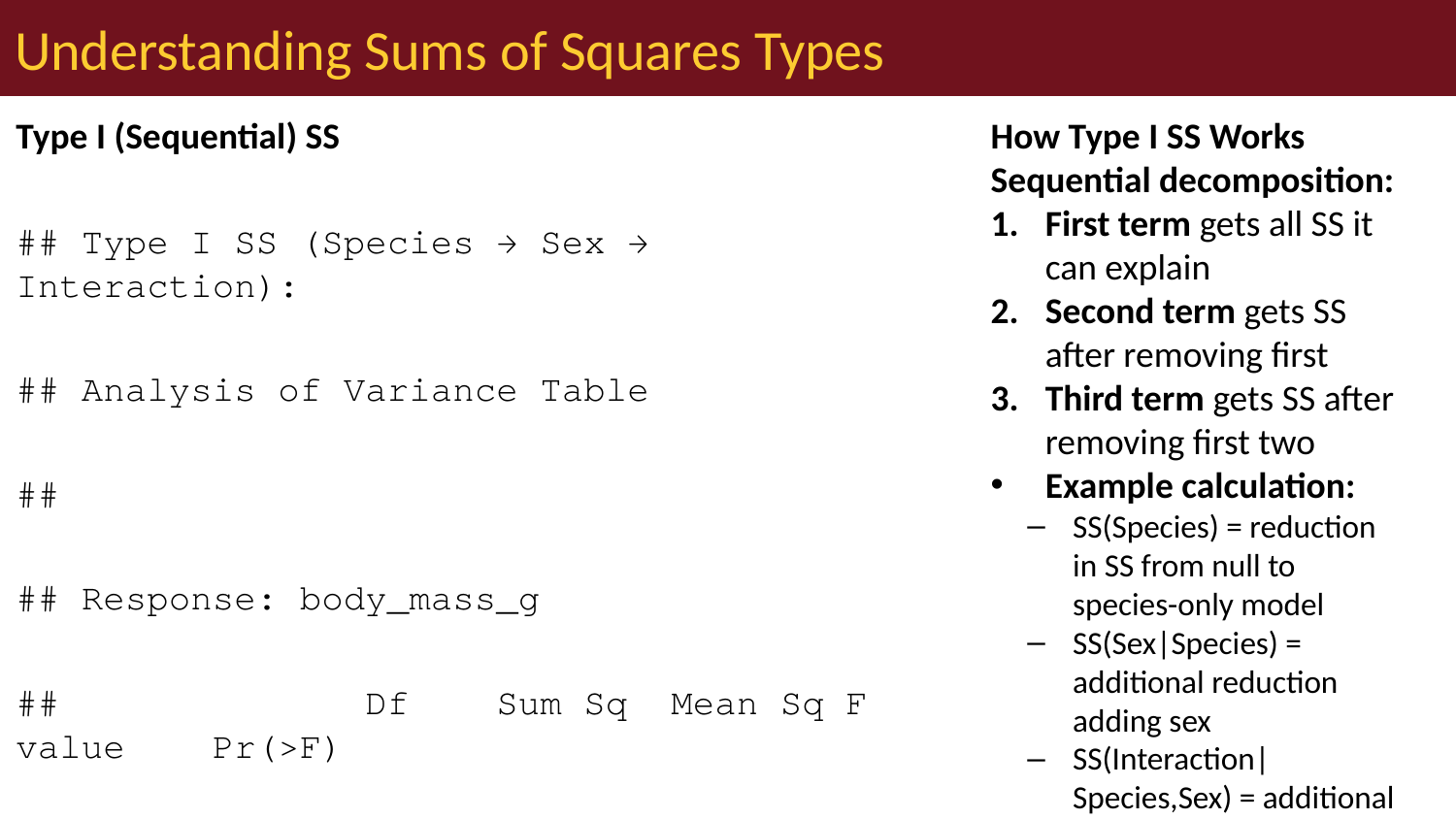

# Understanding Sums of Squares Types
Type I (Sequential) SS
## Type I SS (Species → Sex → Interaction):
## Analysis of Variance Table
##
## Response: body_mass_g
##              Df    Sum Sq  Mean Sq F value    Pr(>F)
## species       2 145190219 72595110 758.358 < 2.2e-16 ***
## sex           1  37090262 37090262 387.460 < 2.2e-16 ***
## species:sex   2   1676557   838278   8.757 0.0001973 ***
## Residuals   327  31302628    95727
## ---
## Signif. codes:  0 '***' 0.001 '**' 0.01 '*' 0.05 '.' 0.1 ' ' 1
##
##
## Type I SS (Sex → Species → Interaction):
## Analysis of Variance Table
##
## Response: body_mass_g
##              Df    Sum Sq  Mean Sq F value    Pr(>F)
## sex           1  38878897 38878897 406.145 < 2.2e-16 ***
## species       2 143401584 71700792 749.016 < 2.2e-16 ***
## sex:species   2   1676557   838278   8.757 0.0001973 ***
## Residuals   327  31302628    95727
## ---
## Signif. codes:  0 '***' 0.001 '**' 0.01 '*' 0.05 '.' 0.1 ' ' 1
##
##
## Type I SS depends on order:
##    Effect Order1_SS Order2_SS
## 1 Species 145190219 143401584
## 2     Sex  37090262  38878897
How Type I SS Works
Sequential decomposition:
First term gets all SS it can explain
Second term gets SS after removing first
Third term gets SS after removing first two
Example calculation:
SS(Species) = reduction in SS from null to species-only model
SS(Sex|Species) = additional reduction adding sex
SS(Interaction|Species,Sex) = additional reduction adding interaction
Problems with unbalanced data:
Order dependency
Biased if factors are correlated
Not invariant to coding